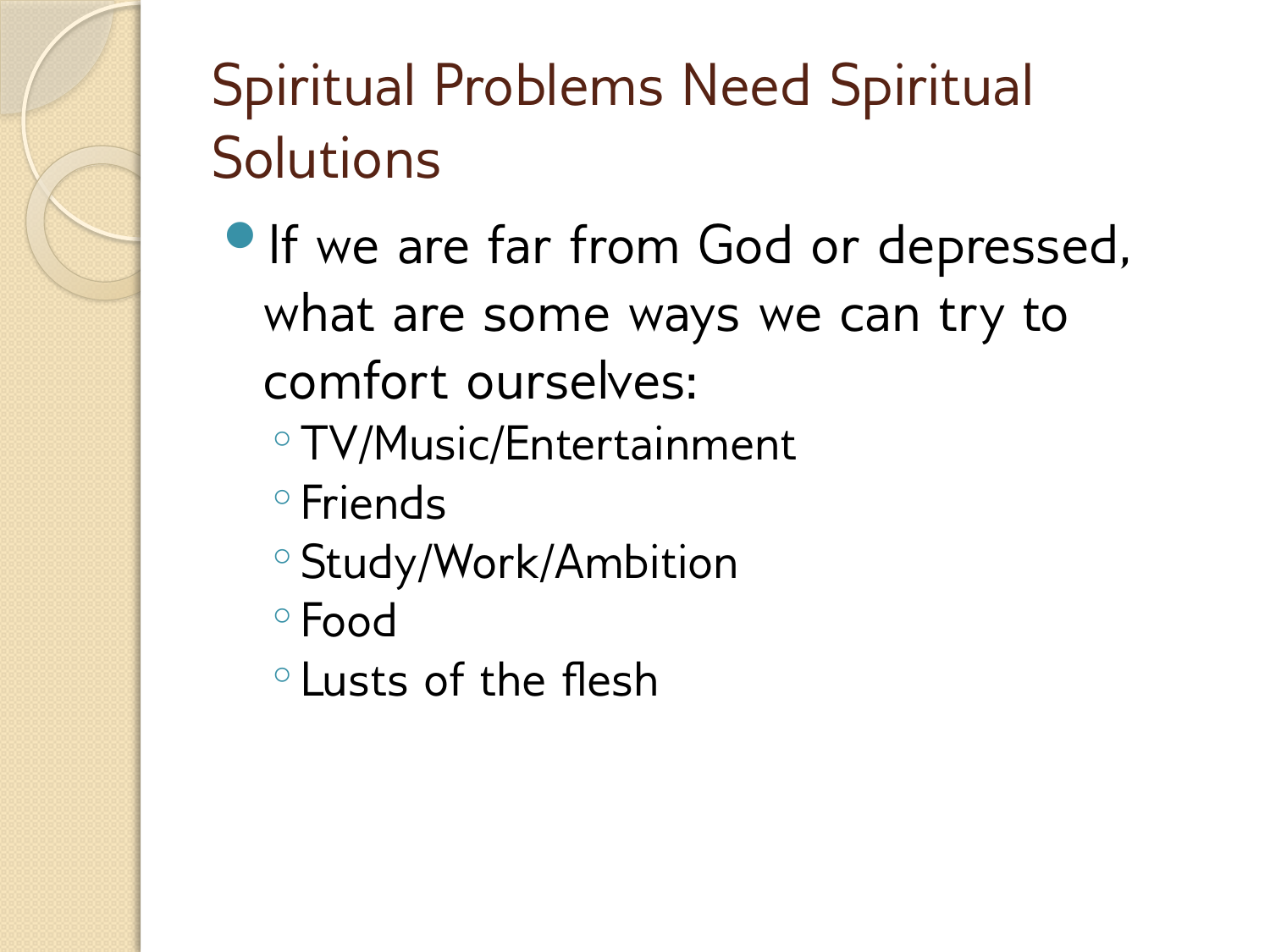

# Spiritual Problems Need Spiritual Solutions
If we are far from God or depressed, what are some ways we can try to comfort ourselves:
TV/Music/Entertainment
Friends
Study/Work/Ambition
Food
Lusts of the flesh